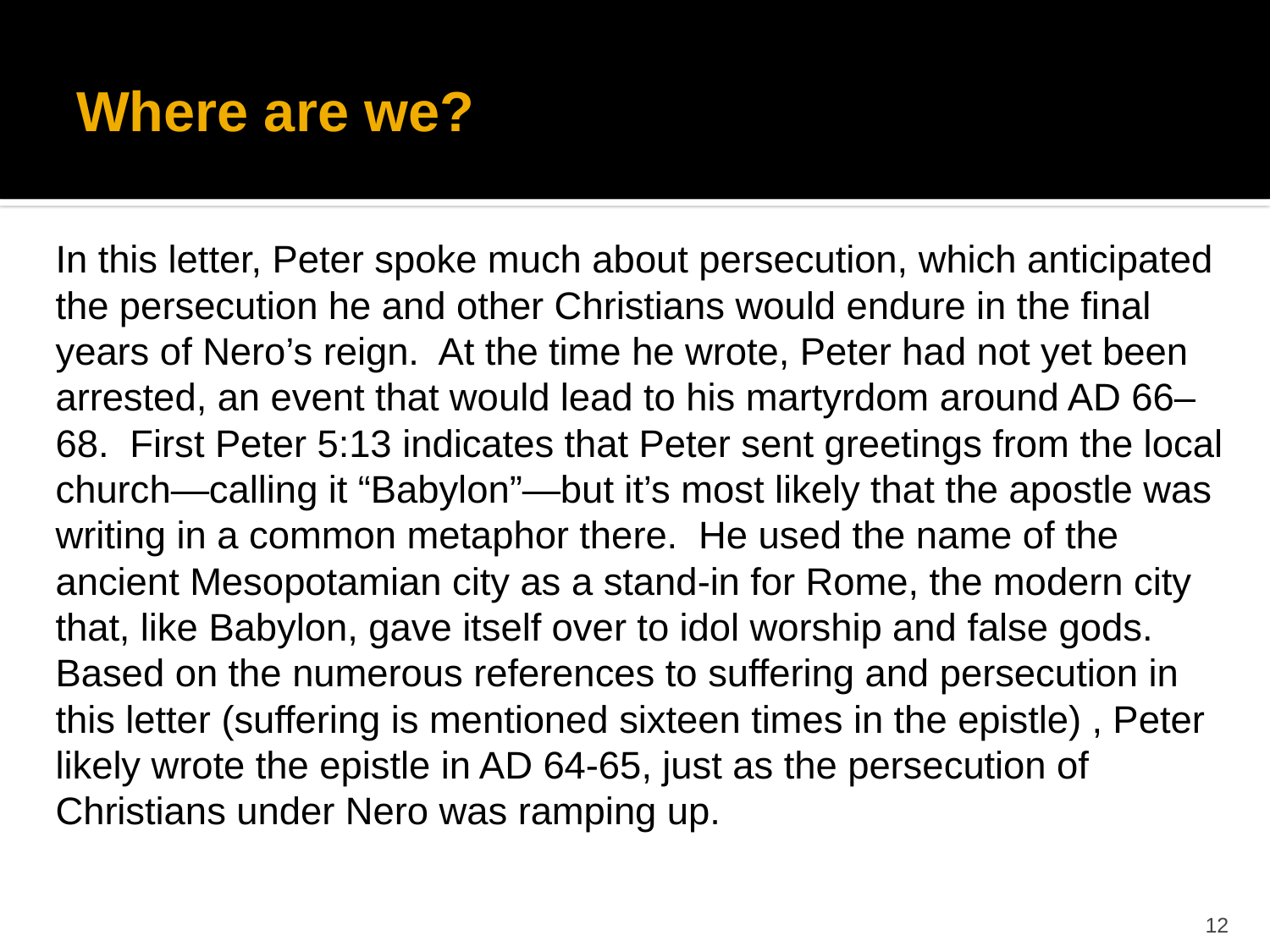

# Where are we?
In this letter, Peter spoke much about persecution, which anticipated the persecution he and other Christians would endure in the final years of Nero’s reign.  At the time he wrote, Peter had not yet been arrested, an event that would lead to his martyrdom around AD 66–68.  First Peter 5:13 indicates that Peter sent greetings from the local church—calling it “Babylon”—but it’s most likely that the apostle was writing in a common metaphor there.  He used the name of the ancient Mesopotamian city as a stand-in for Rome, the modern city that, like Babylon, gave itself over to idol worship and false gods.  Based on the numerous references to suffering and persecution in this letter (suffering is mentioned sixteen times in the epistle) , Peter likely wrote the epistle in AD 64-65, just as the persecution of Christians under Nero was ramping up.

12